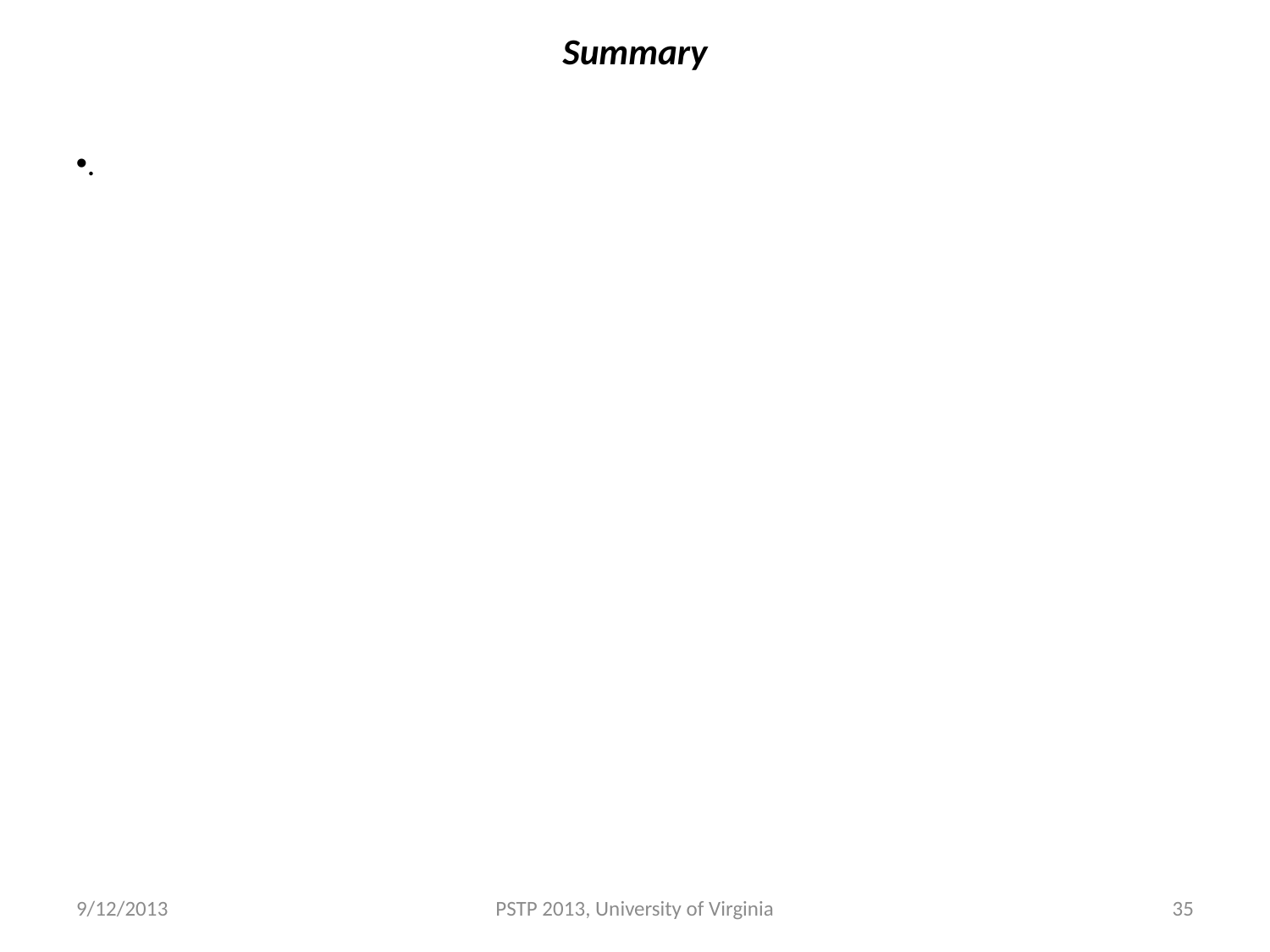

# Summary
.
9/12/2013
PSTP 2013, University of Virginia
35